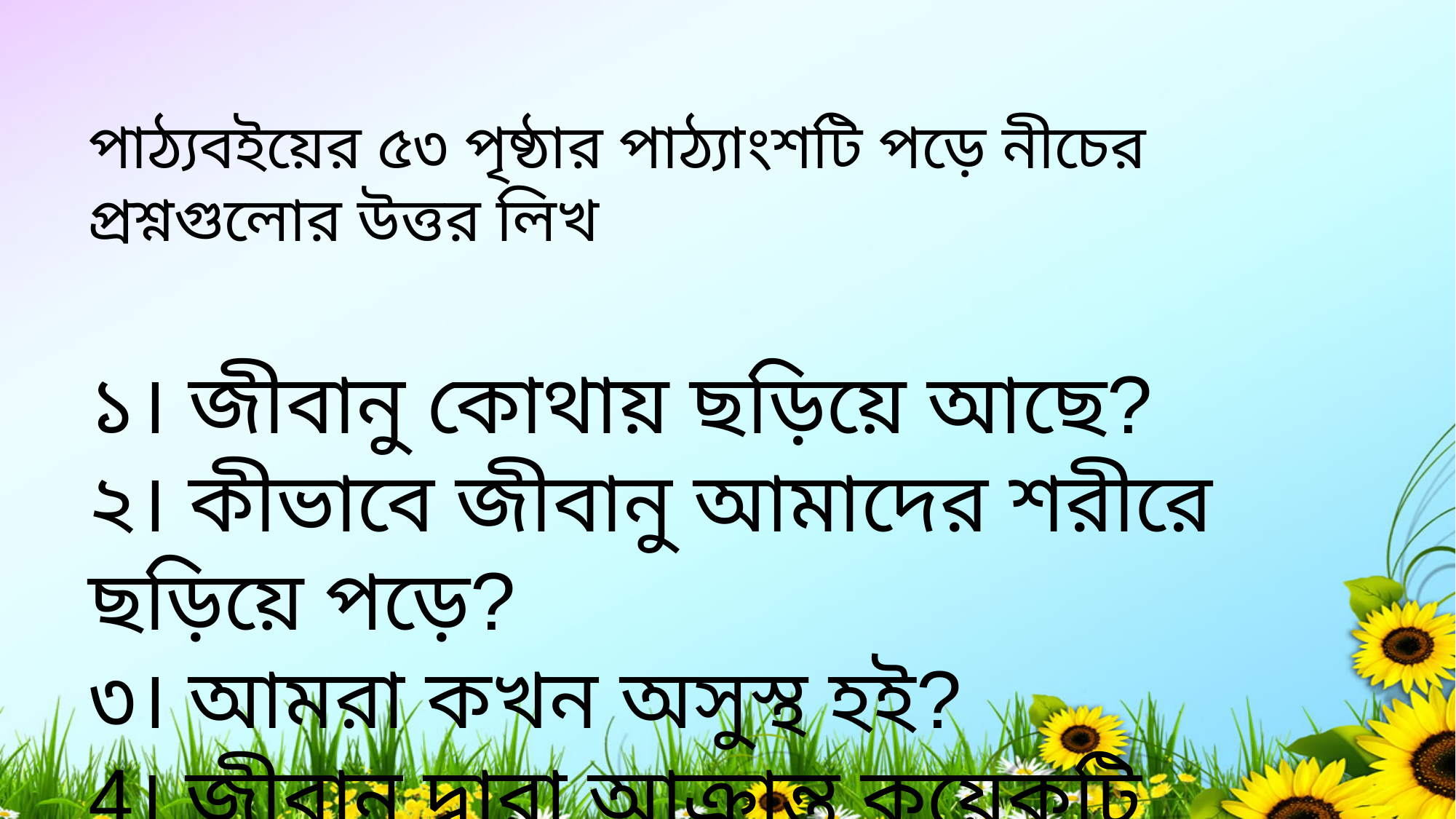

পাঠ্যবইয়ের ৫৩ পৃষ্ঠার পাঠ্যাংশটি পড়ে নীচের প্রশ্নগুলোর উত্তর লিখ

১। জীবানু কোথায় ছড়িয়ে আছে?
২। কীভাবে জীবানু আমাদের শরীরে  ছড়িয়ে পড়ে?
৩। আমরা কখন অসুস্থ হই?
4। জীবানু দ্বারা আক্রান্ত কয়েকটি রোগের নাম লিখ।